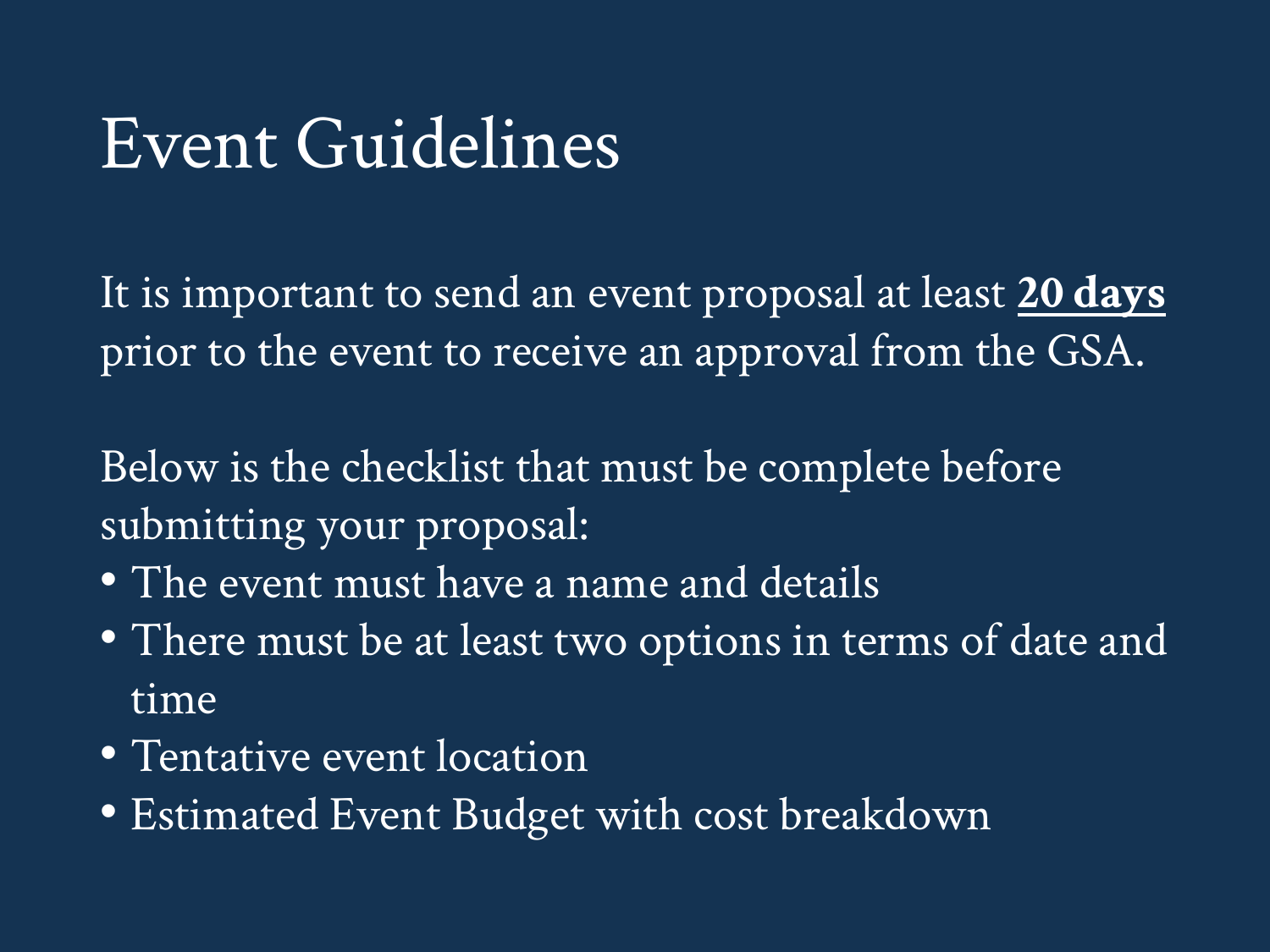

# Event Guidelines
It is important to send an event proposal at least 20 days prior to the event to receive an approval from the GSA.

Below is the checklist that must be complete before submitting your proposal:
The event must have a name and details
There must be at least two options in terms of date and time
Tentative event location
Estimated Event Budget with cost breakdown